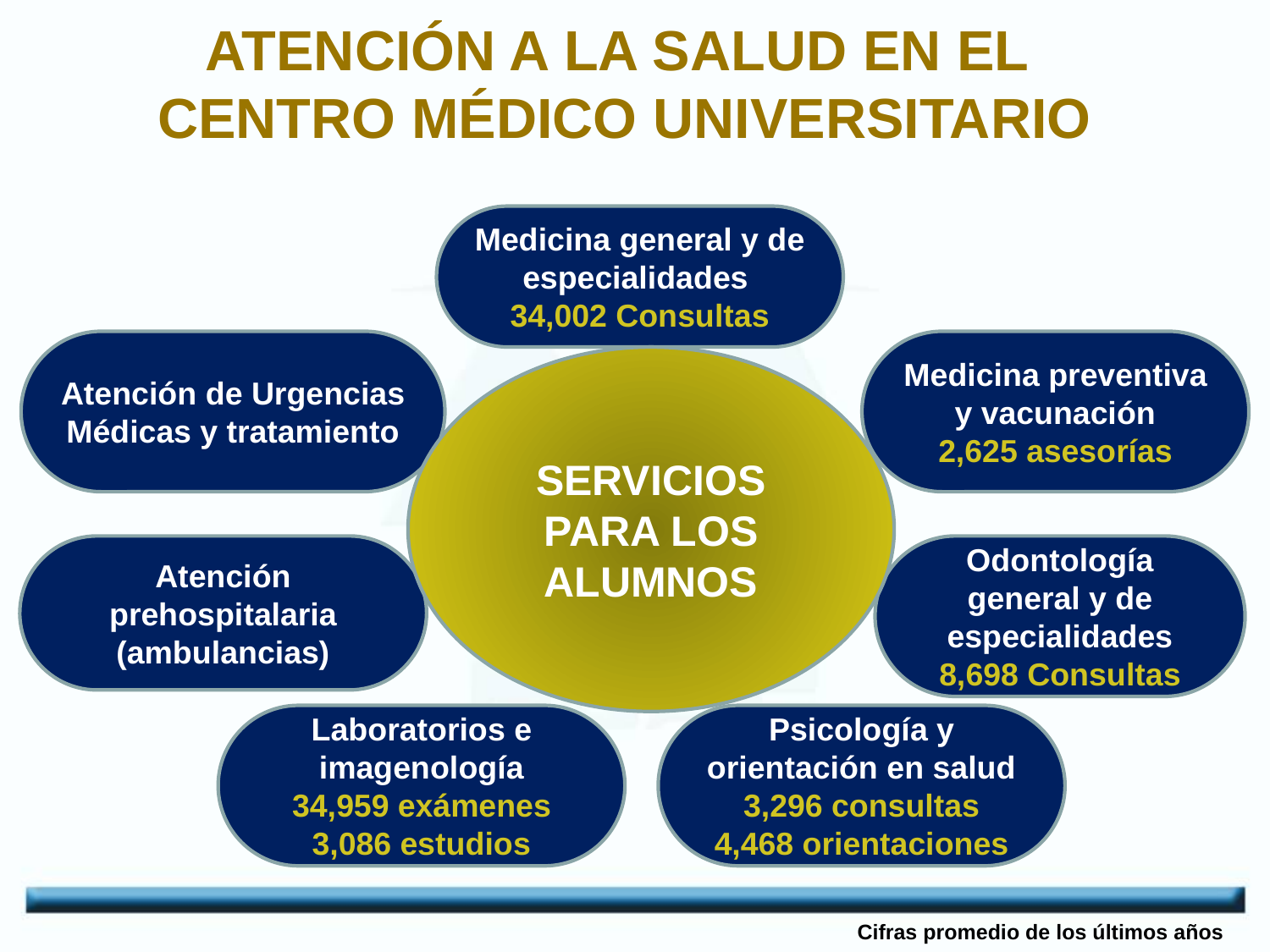

ATENCIÓN A LA SALUD EN EL
CENTRO MÉDICO UNIVERSITARIO
Medicina general y de especialidades
34,002 Consultas
Atención de Urgencias
Médicas y tratamiento
Medicina preventiva y vacunación
2,625 asesorías
SERVICIOS PARA LOS ALUMNOS
Atención prehospitalaria (ambulancias)
Odontología general y de especialidades
8,698 Consultas
Laboratorios e imagenología
34,959 exámenes
3,086 estudios
Psicología y orientación en salud
3,296 consultas
4,468 orientaciones
Cifras promedio de los últimos años